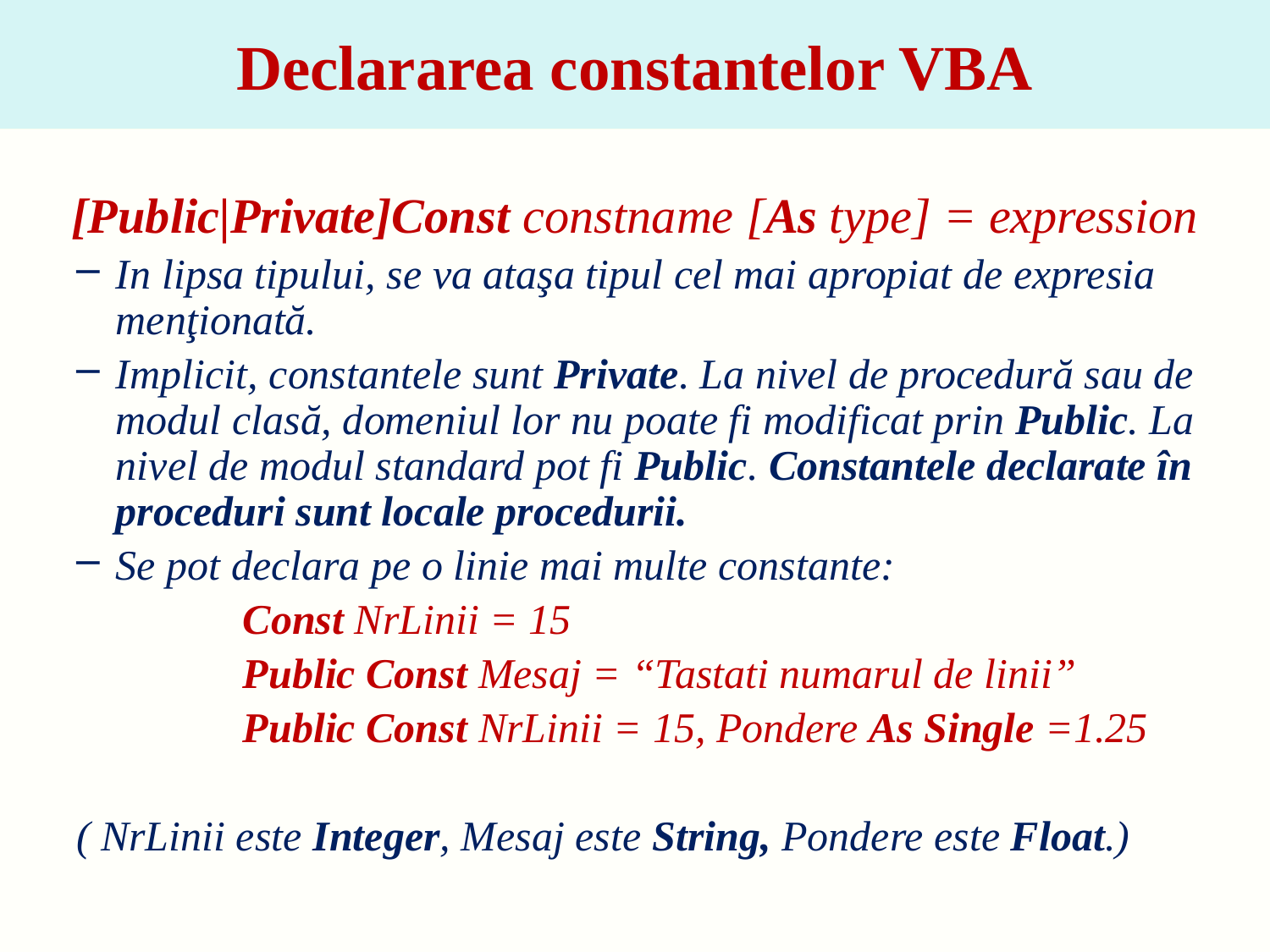

# Declararea constantelor VBA

[Public|Private]Const constname [As type] = expression
In lipsa tipului, se va ataşa tipul cel mai apropiat de expresia menţionată.
Implicit, constantele sunt Private. La nivel de procedură sau de modul clasă, domeniul lor nu poate fi modificat prin Public. La nivel de modul standard pot fi Public. Constantele declarate în proceduri sunt locale procedurii.
Se pot declara pe o linie mai multe constante:
		Const NrLinii = 15
		Public Const Mesaj = “Tastati numarul de linii”
		Public Const NrLinii = 15, Pondere As Single =1.25

( NrLinii este Integer, Mesaj este String, Pondere este Float.)
8